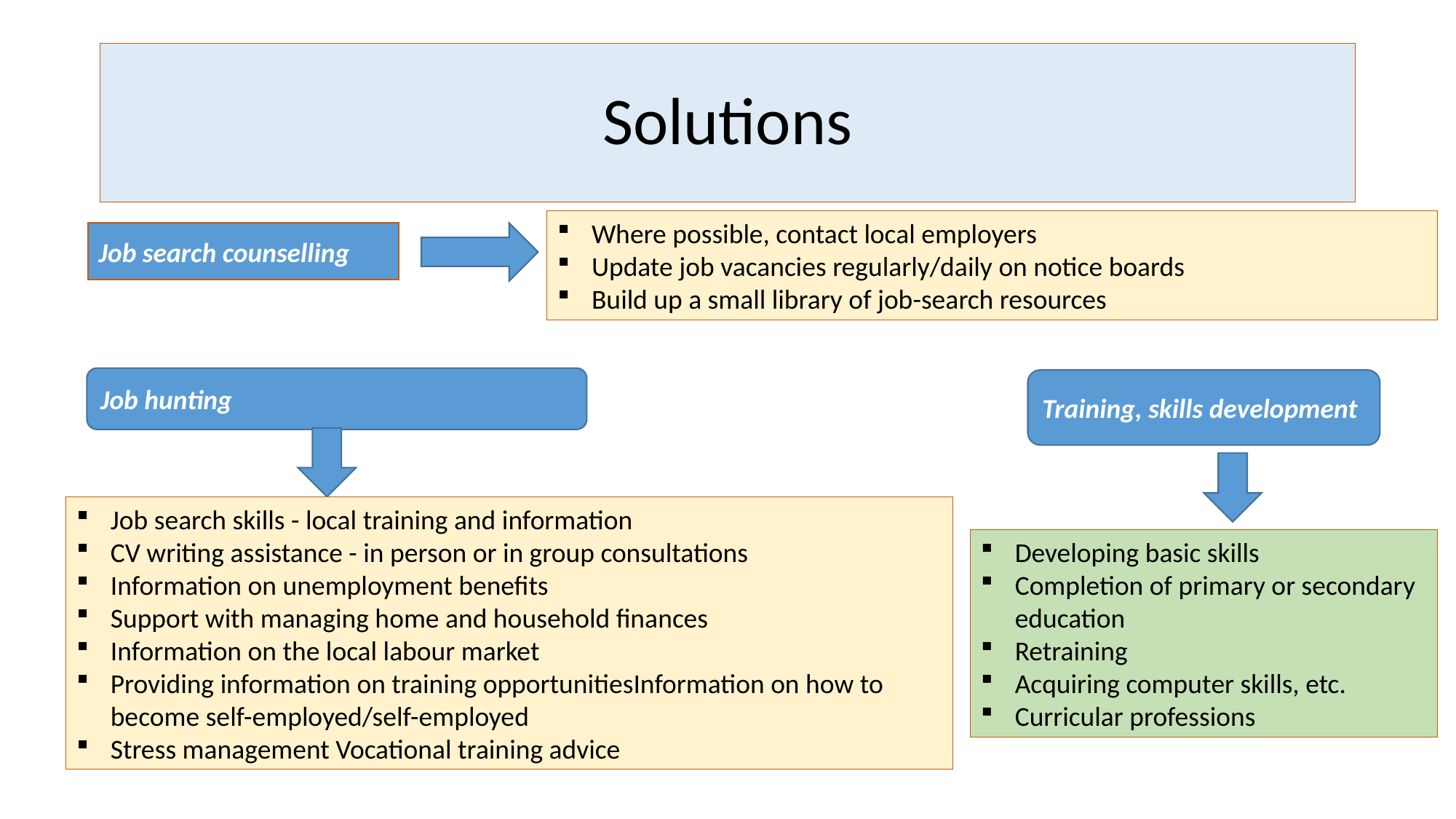

# Solutions
Where possible, contact local employers
Update job vacancies regularly/daily on notice boards
Build up a small library of job-search resources
Job search counselling

Job hunting
Training, skills development

Job search skills - local training and information
CV writing assistance - in person or in group consultations
Information on unemployment benefits
Support with managing home and household finances
Information on the local labour market
Providing information on training opportunitiesInformation on how to become self-employed/self-employed
Stress management Vocational training advice
Developing basic skills
Completion of primary or secondary education
Retraining
Acquiring computer skills, etc.
Curricular professions